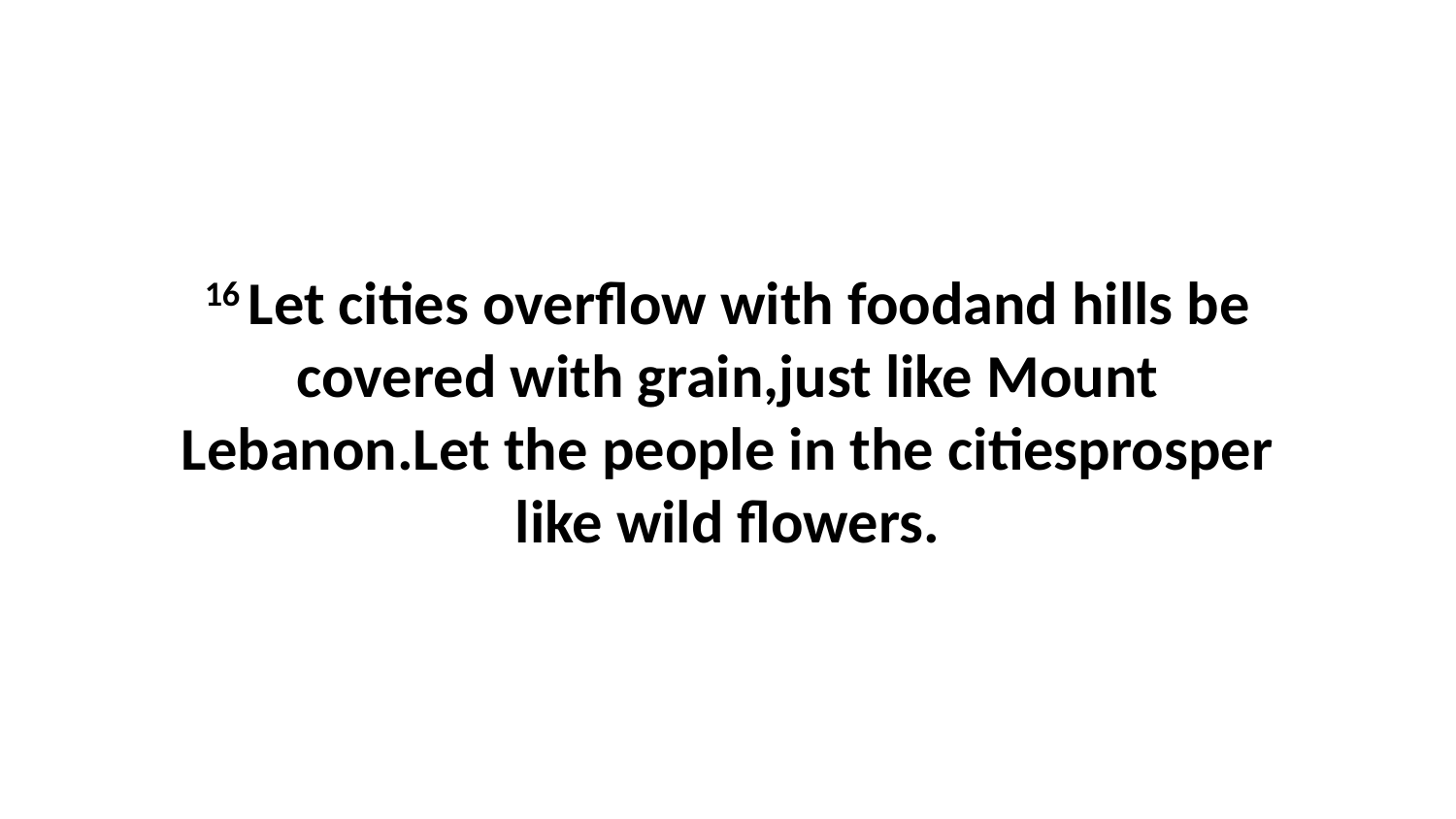

16 Let cities overflow with foodand hills be covered with grain,just like Mount Lebanon.Let the people in the citiesprosper like wild flowers.